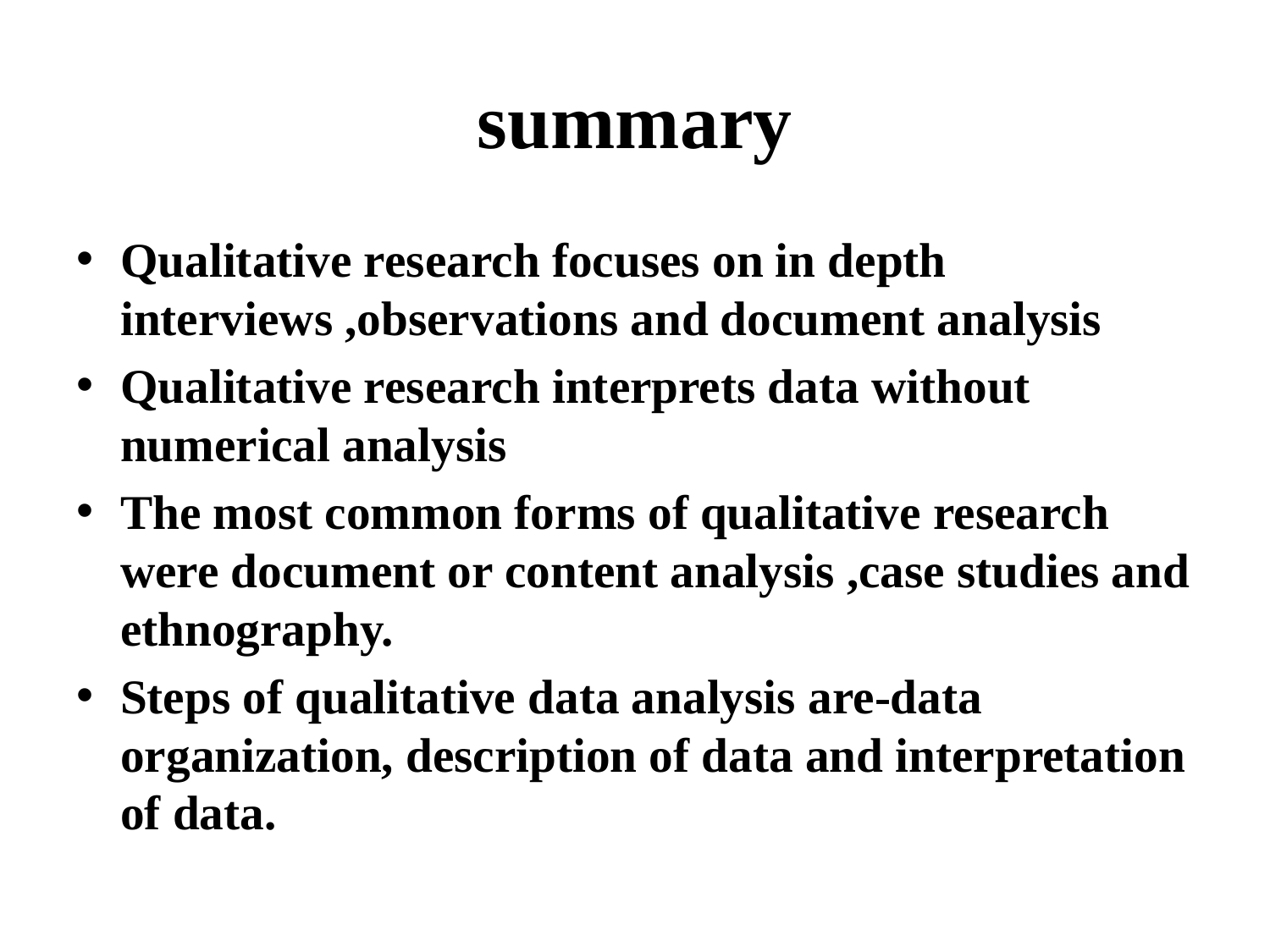

# summary
Qualitative research focuses on in depth interviews ,observations and document analysis
Qualitative research interprets data without numerical analysis
The most common forms of qualitative research were document or content analysis ,case studies and ethnography.
Steps of qualitative data analysis are-data organization, description of data and interpretation of data.